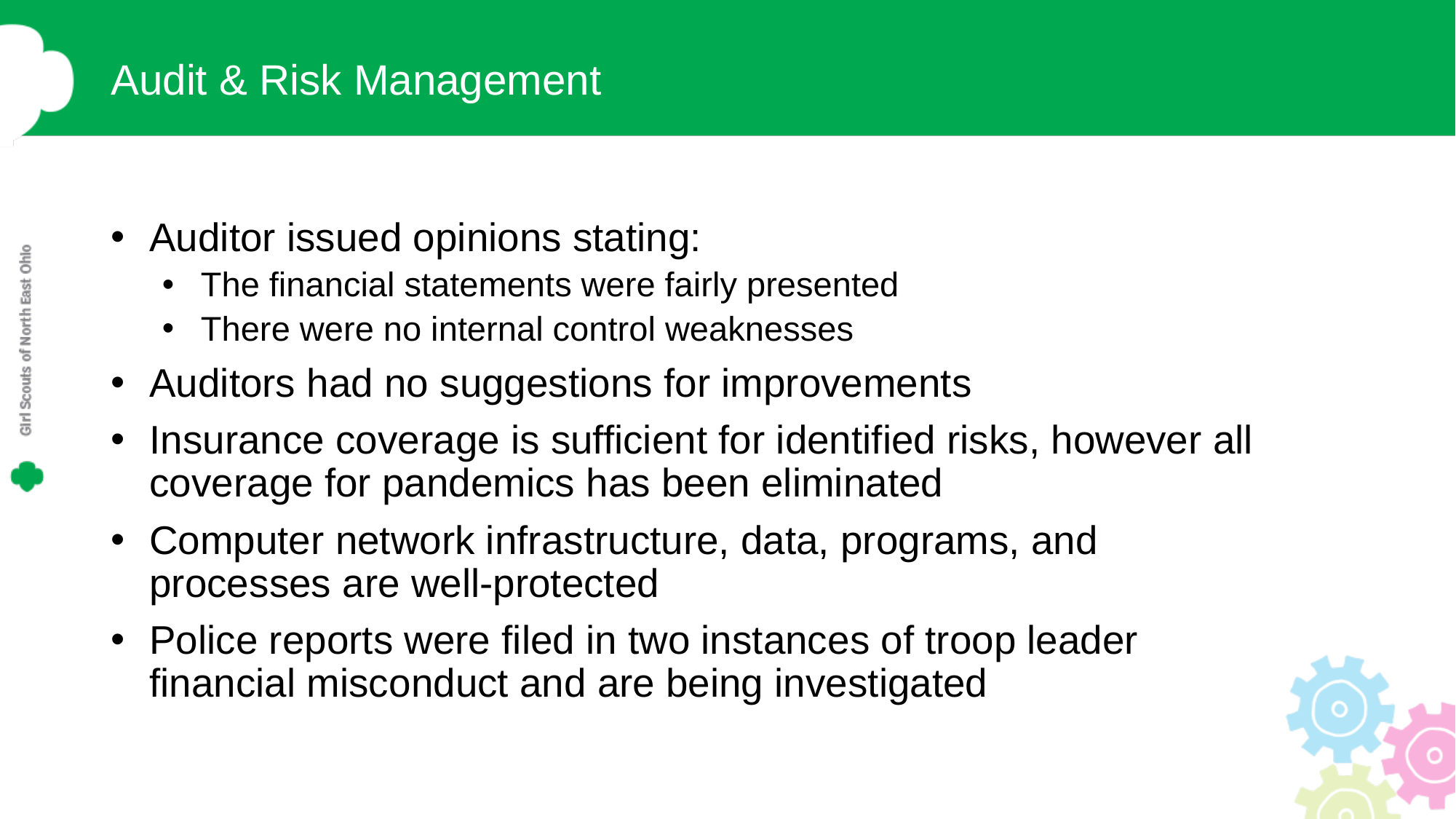

# Audit & Risk Management
Auditor issued opinions stating:
The financial statements were fairly presented
There were no internal control weaknesses
Auditors had no suggestions for improvements
Insurance coverage is sufficient for identified risks, however all coverage for pandemics has been eliminated
Computer network infrastructure, data, programs, and processes are well-protected
Police reports were filed in two instances of troop leader financial misconduct and are being investigated